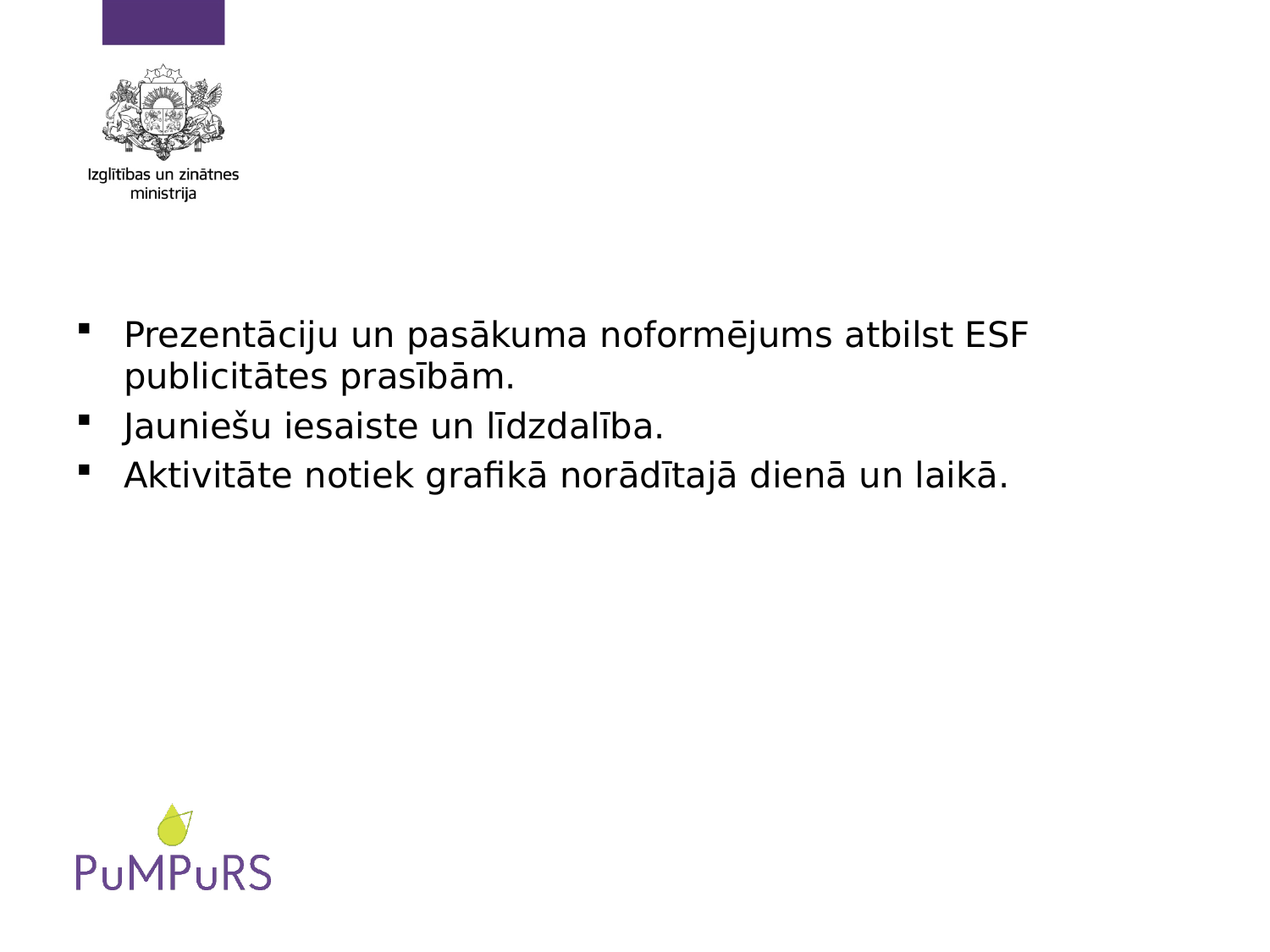

#

Prezentāciju un pasākuma noformējums atbilst ESF publicitātes prasībām.
Jauniešu iesaiste un līdzdalība.
Aktivitāte notiek grafikā norādītajā dienā un laikā.